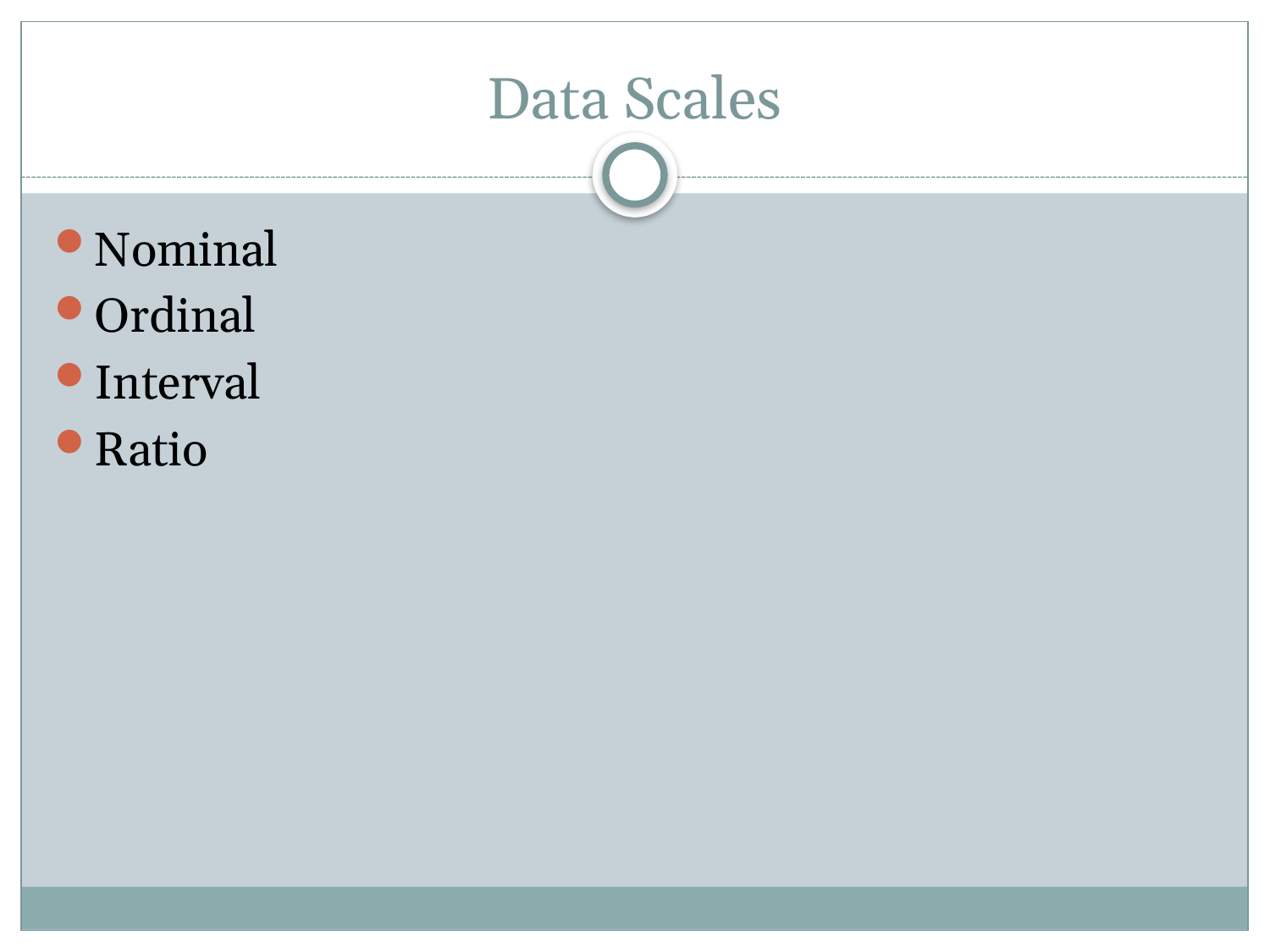

# Data Scales
Nominal
Ordinal
Interval
Ratio